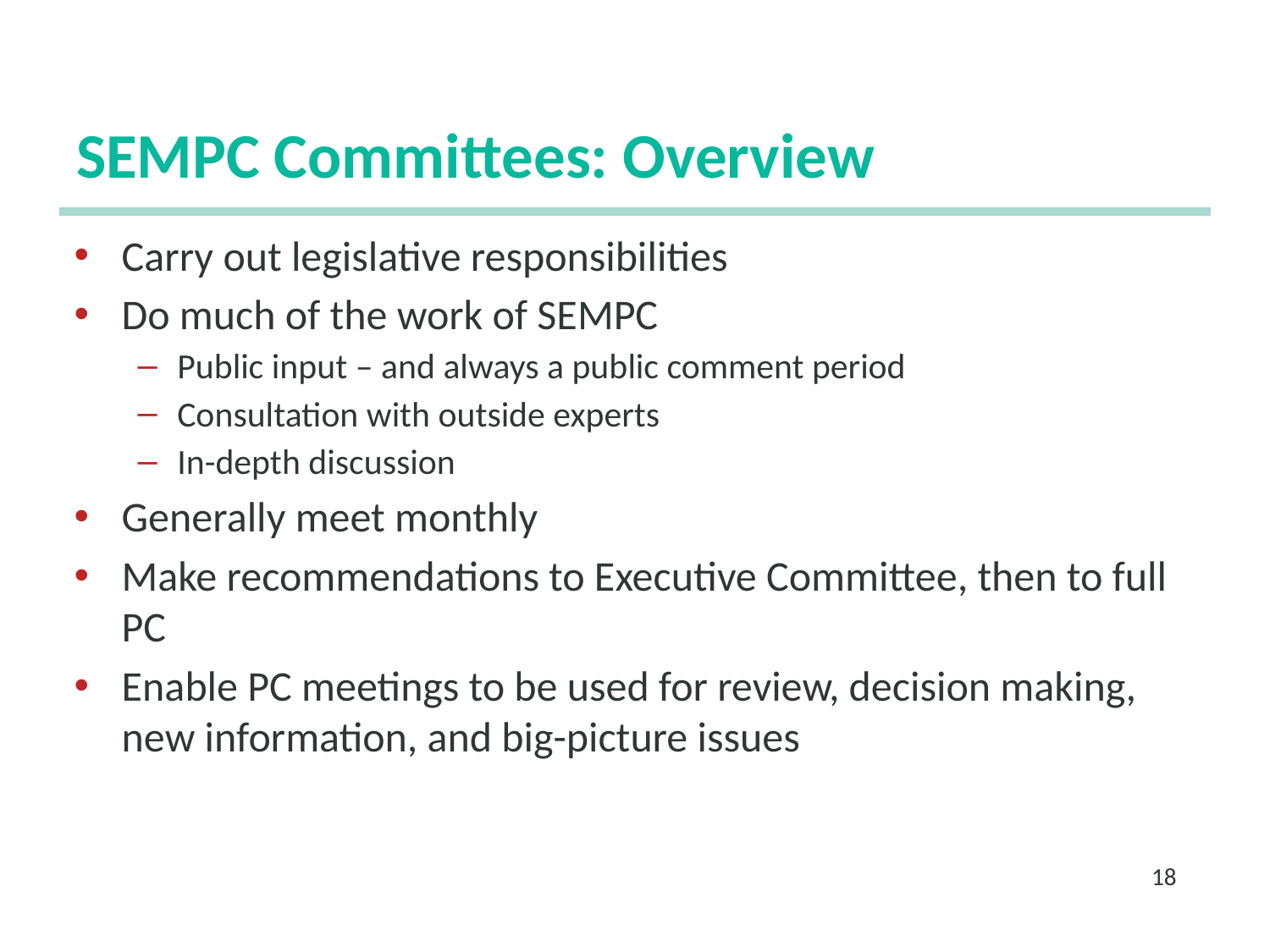

# SEMPC Committees: Overview
Carry out legislative responsibilities
Do much of the work of SEMPC
Public input – and always a public comment period
Consultation with outside experts
In-depth discussion
Generally meet monthly
Make recommendations to Executive Committee, then to full PC
Enable PC meetings to be used for review, decision making, new information, and big-picture issues

18